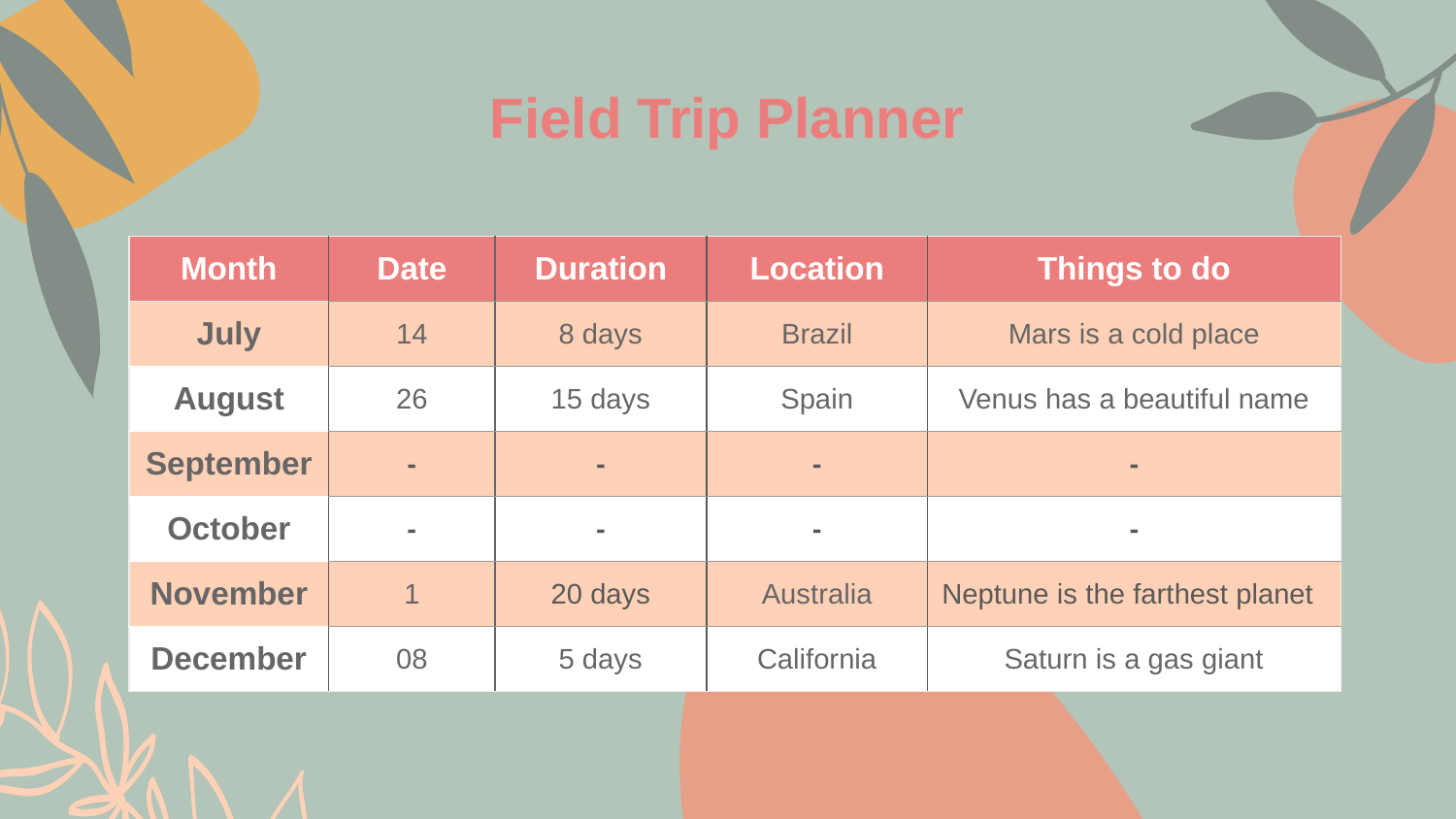

# Field Trip Planner
| Month | Date | Duration | Location | Things to do |
| --- | --- | --- | --- | --- |
| July | 14 | 8 days | Brazil | Mars is a cold place |
| August | 26 | 15 days | Spain | Venus has a beautiful name |
| September | - | - | - | - |
| October | - | - | - | - |
| November | 1 | 20 days | Australia | Neptune is the farthest planet |
| December | 08 | 5 days | California | Saturn is a gas giant |